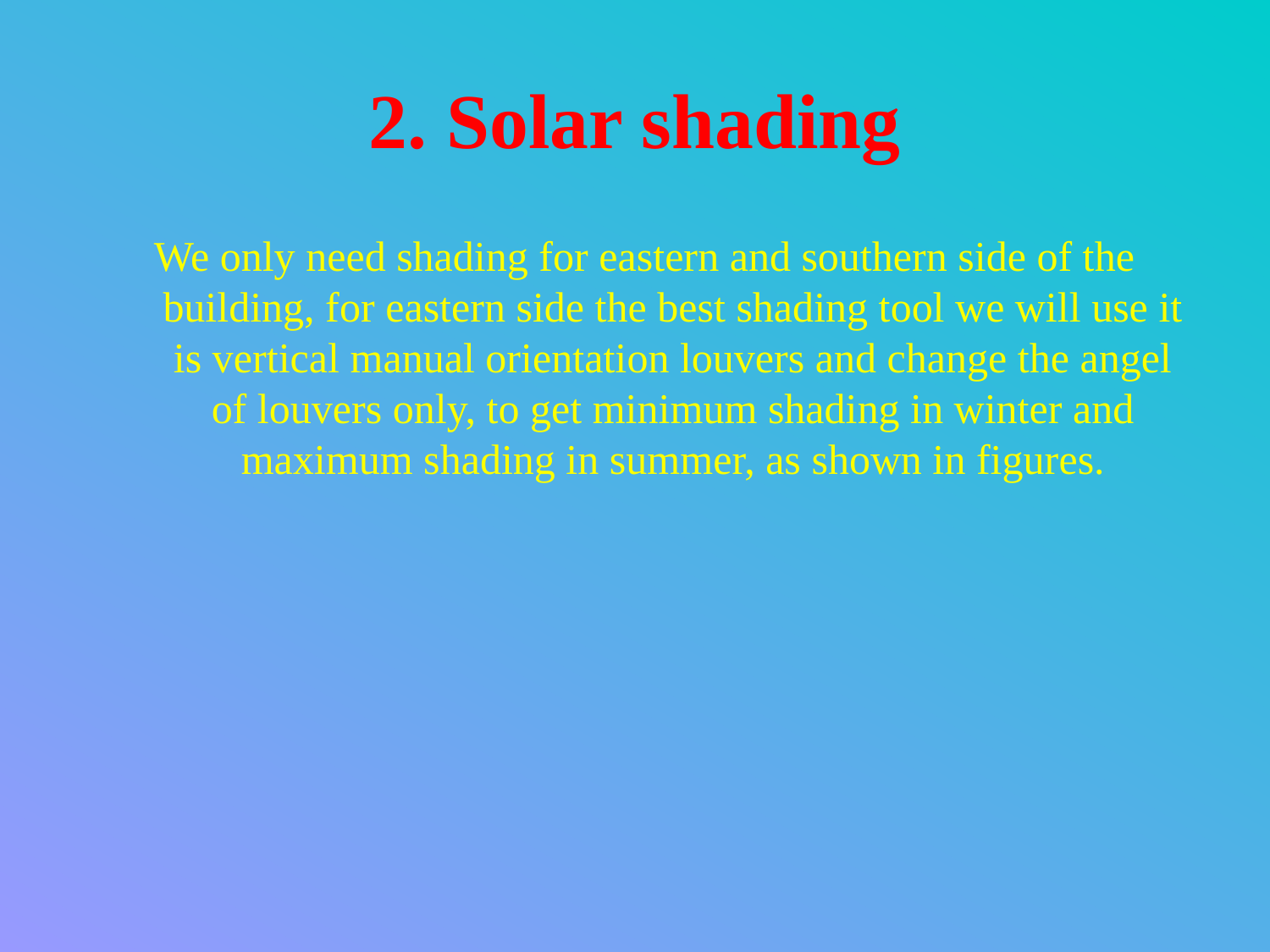

# 2. Solar shading
We only need shading for eastern and southern side of the building, for eastern side the best shading tool we will use it is vertical manual orientation louvers and change the angel of louvers only, to get minimum shading in winter and maximum shading in summer, as shown in figures.